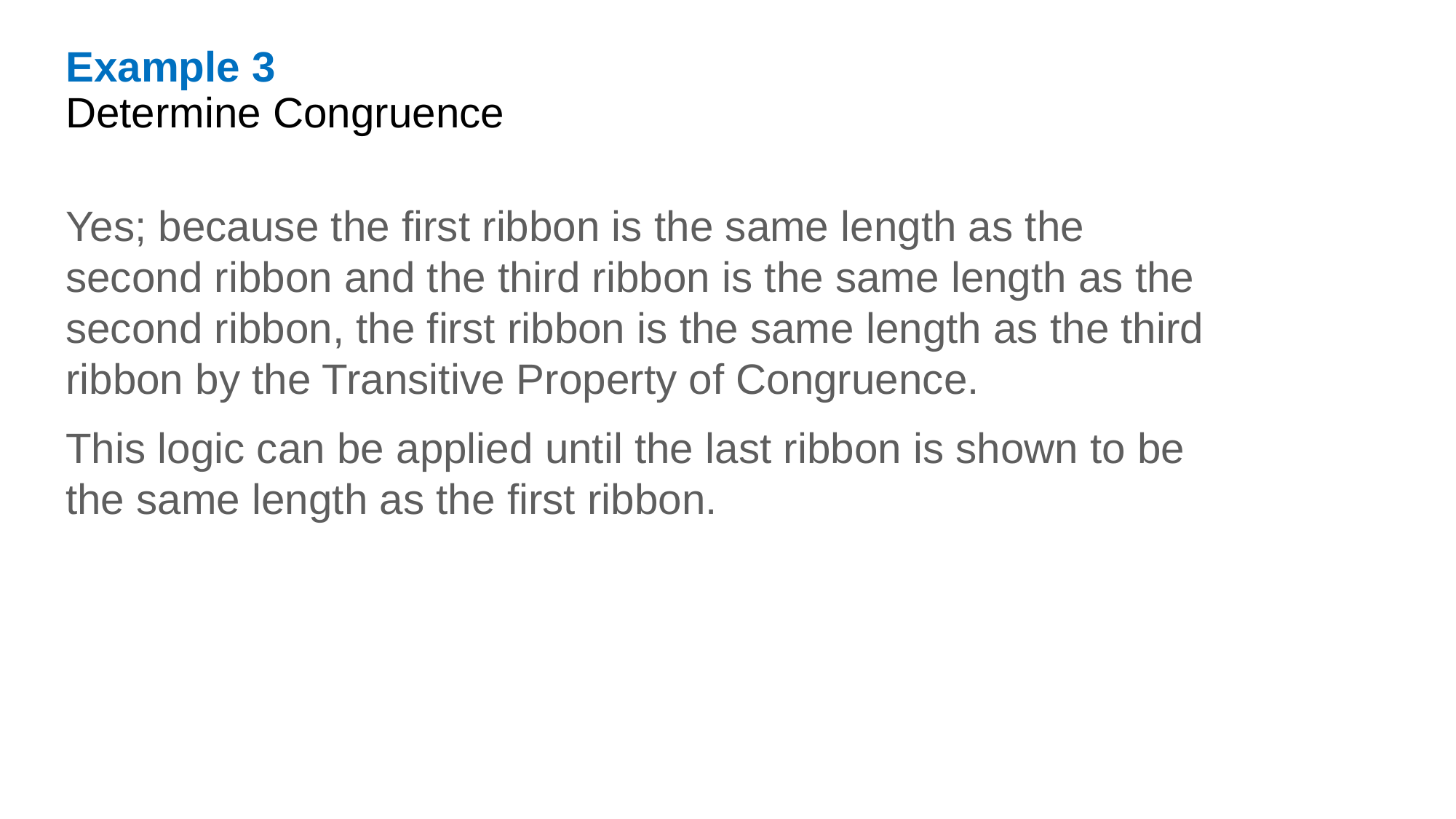

Example 3
Determine Congruence
Yes; because the first ribbon is the same length as the second ribbon and the third ribbon is the same length as the second ribbon, the first ribbon is the same length as the third ribbon by the Transitive Property of Congruence.
This logic can be applied until the last ribbon is shown to be the same length as the first ribbon.